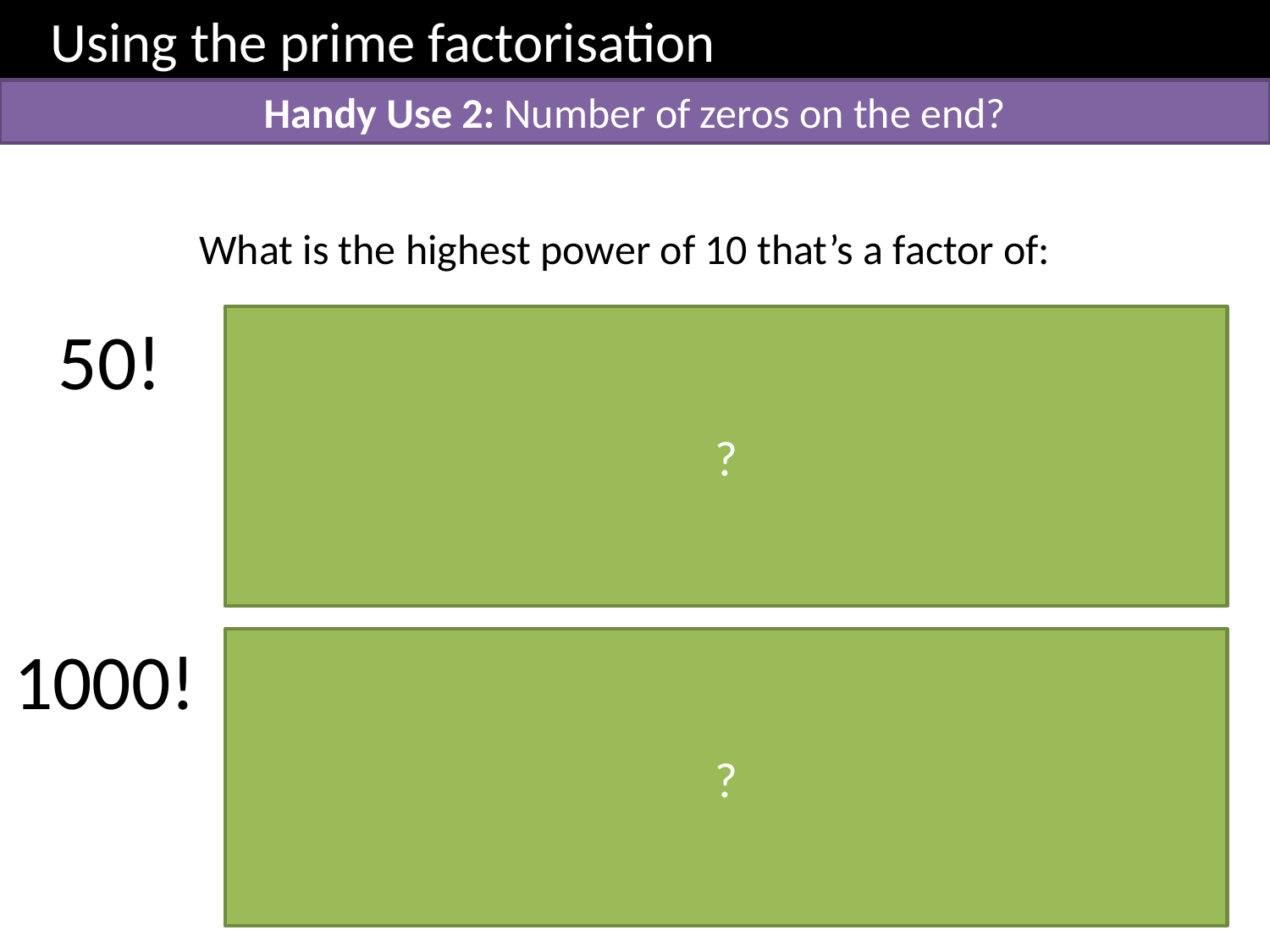

Using the prime factorisation
Handy Use 2: Number of zeros on the end?
What is the highest power of 10 that’s a factor of:
Answer: 12
50! = 50 x 49 x 48 x ... We know each prime factor of 2 and 5 gives us a power of 10. They’ll be plenty of factors of 2 floating around, and less 5s, so the number of 5s give us the number of pairs. In 50 x 49 x 48 x ..., we get fives from 5, 10, 15, etc. (of which there’s 10). But we get an additional five from multiples of 25 (of which there’s 2). So that’s 12 factors of 10 in total.
50!
?
1000!
?
Answer: 249
Within 1000 x 999 x ... , we get prime factors of 5 from each multiple of 5 (of which there’s 200), an additional 5 from each multiple of 25 (of which there’s 40), an additional 5 from each multiple of 125 (of which there’s 8) and a final five from each multiple of 625 (of which there’s just 1, i.e. 625 itself). That’s 249 in total.